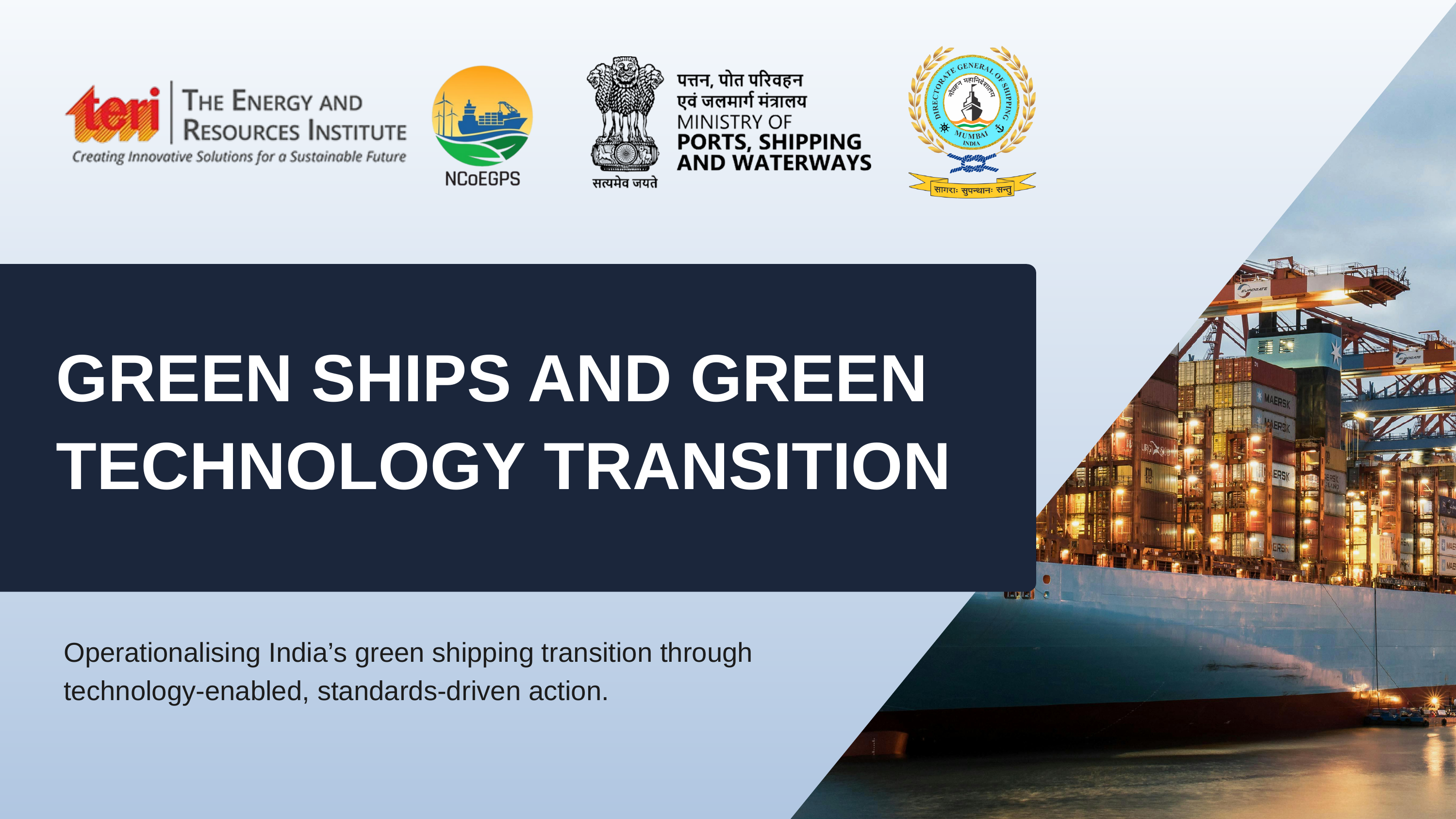

GREEN SHIPS AND GREEN TECHNOLOGY TRANSITION
Operationalising India’s green shipping transition through technology-enabled, standards-driven action.